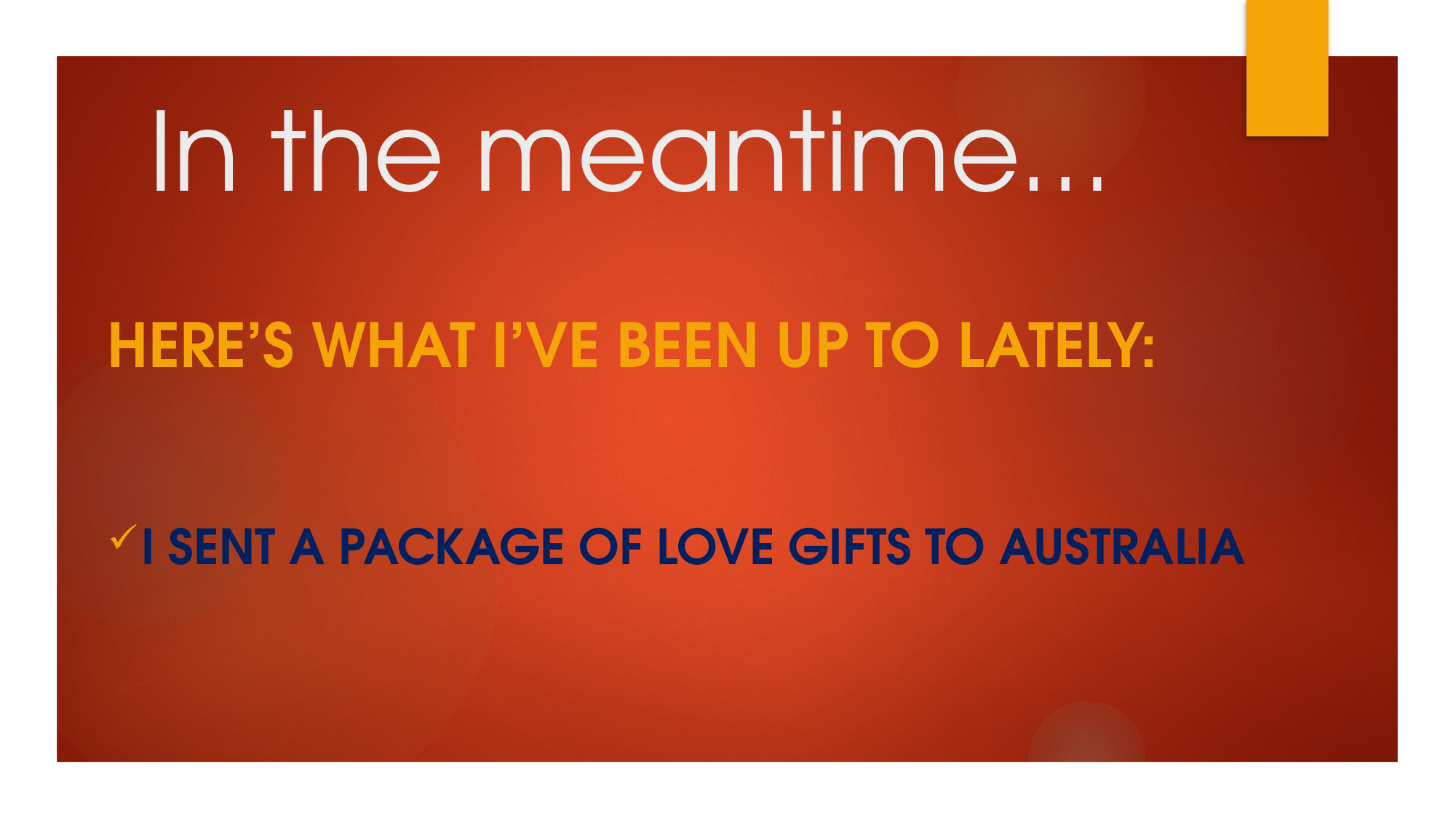

# In the meantime…

Here’s what I’ve been up to lately:

I sent a package of love gifts to Australia